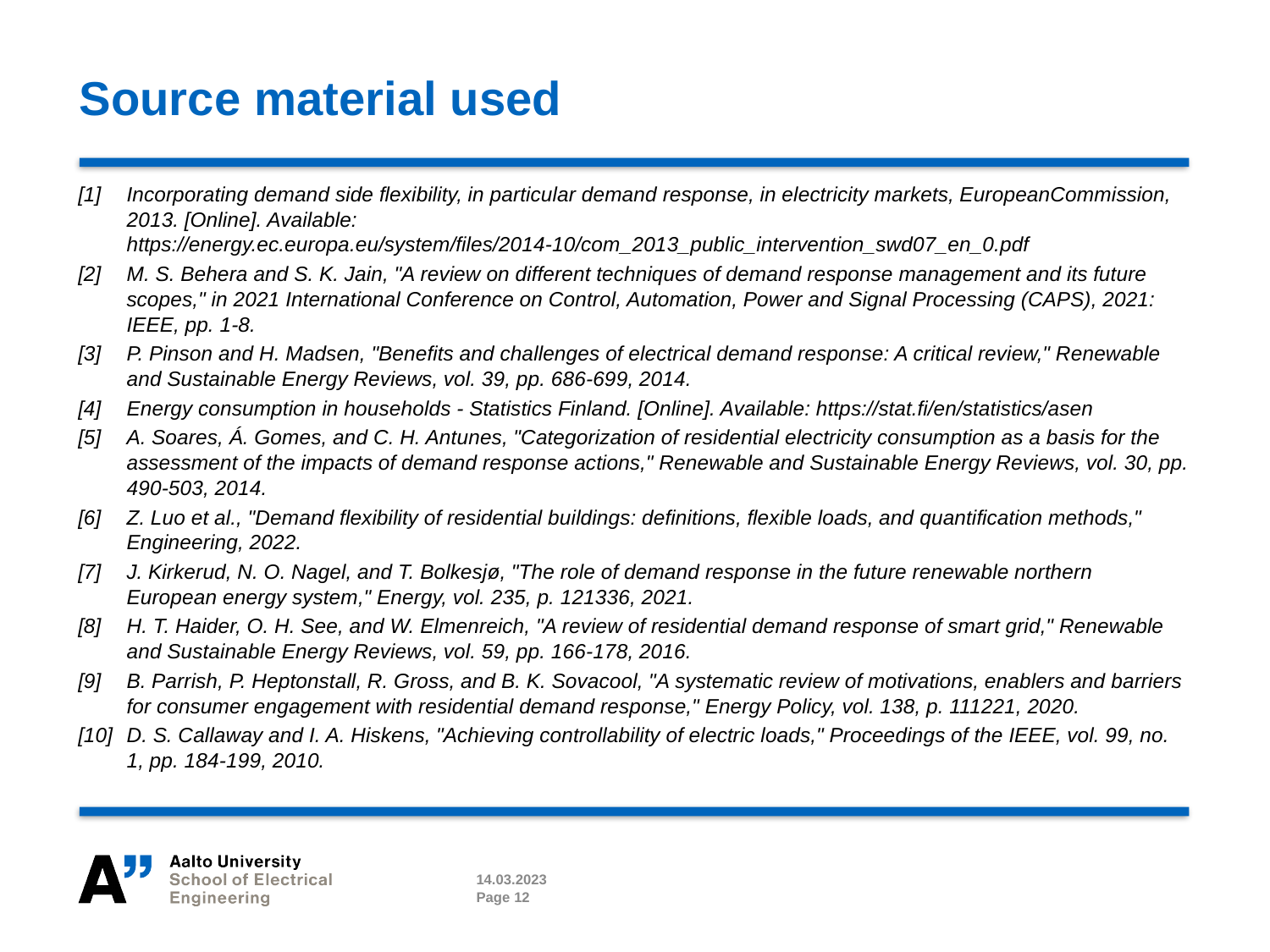

# Source material used
[1]	Incorporating demand side flexibility, in particular demand response, in electricity markets, EuropeanCommission, 2013. [Online]. Available: https://energy.ec.europa.eu/system/files/2014-10/com_2013_public_intervention_swd07_en_0.pdf
[2]	M. S. Behera and S. K. Jain, "A review on different techniques of demand response management and its future scopes," in 2021 International Conference on Control, Automation, Power and Signal Processing (CAPS), 2021: IEEE, pp. 1-8.
[3]	P. Pinson and H. Madsen, "Benefits and challenges of electrical demand response: A critical review," Renewable and Sustainable Energy Reviews, vol. 39, pp. 686-699, 2014.
[4]	Energy consumption in households - Statistics Finland. [Online]. Available: https://stat.fi/en/statistics/asen
[5]	A. Soares, Á. Gomes, and C. H. Antunes, "Categorization of residential electricity consumption as a basis for the assessment of the impacts of demand response actions," Renewable and Sustainable Energy Reviews, vol. 30, pp. 490-503, 2014.
[6]	Z. Luo et al., "Demand flexibility of residential buildings: definitions, flexible loads, and quantification methods," Engineering, 2022.
[7]	J. Kirkerud, N. O. Nagel, and T. Bolkesjø, "The role of demand response in the future renewable northern European energy system," Energy, vol. 235, p. 121336, 2021.
[8]	H. T. Haider, O. H. See, and W. Elmenreich, "A review of residential demand response of smart grid," Renewable and Sustainable Energy Reviews, vol. 59, pp. 166-178, 2016.
[9]	B. Parrish, P. Heptonstall, R. Gross, and B. K. Sovacool, "A systematic review of motivations, enablers and barriers for consumer engagement with residential demand response," Energy Policy, vol. 138, p. 111221, 2020.
[10]	D. S. Callaway and I. A. Hiskens, "Achieving controllability of electric loads," Proceedings of the IEEE, vol. 99, no. 1, pp. 184-199, 2010.

14.03.2023
Page 12